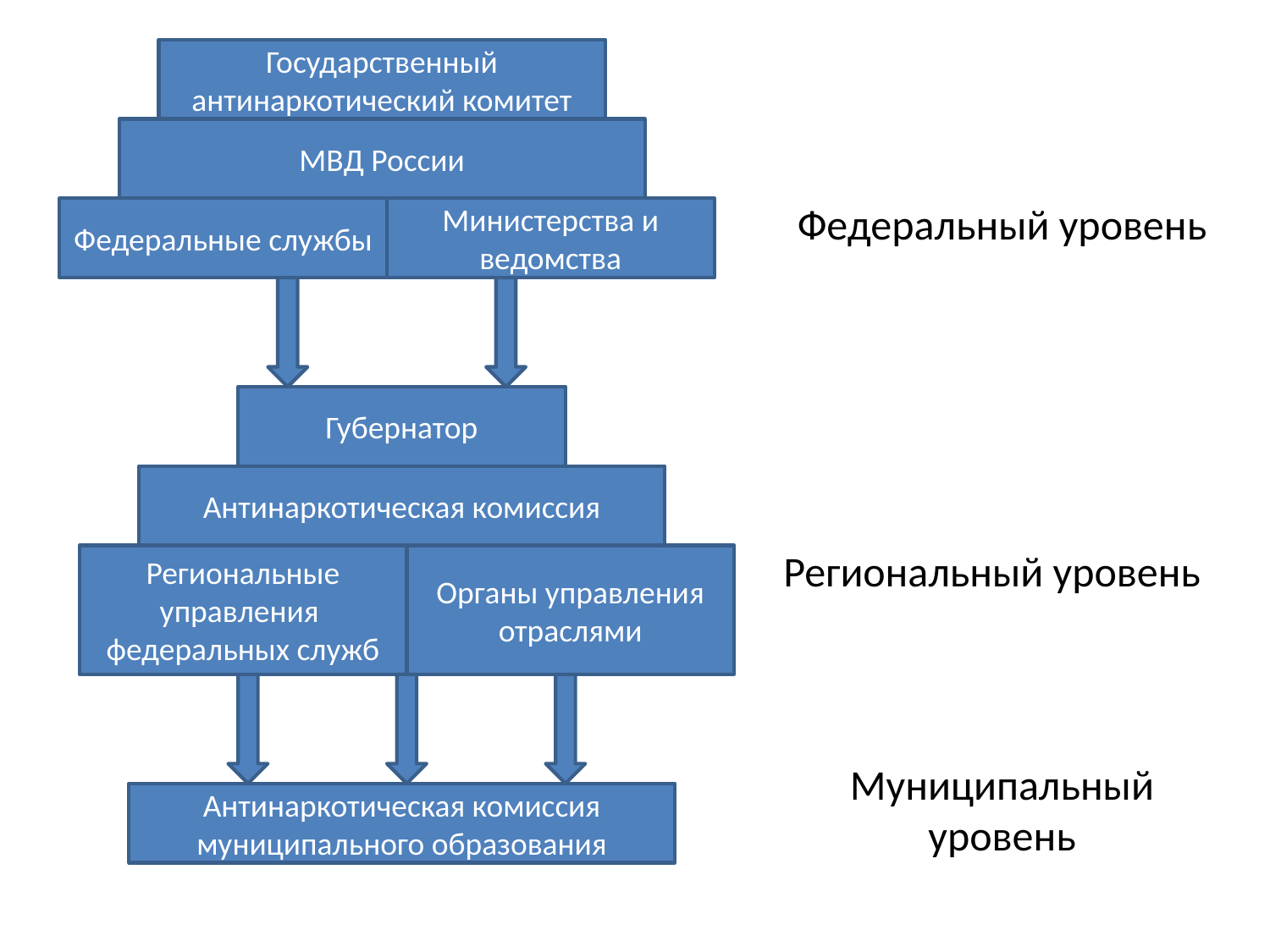

Государственный антинаркотический комитет
МВД России
Федеральный уровень
Федеральные службы
Министерства и ведомства

Губернатор
Антинаркотическая комиссия
Региональный уровень
Региональные управления
федеральных служб
Органы управления отраслями

Муниципальный уровень
Антинаркотическая комиссия муниципального образования